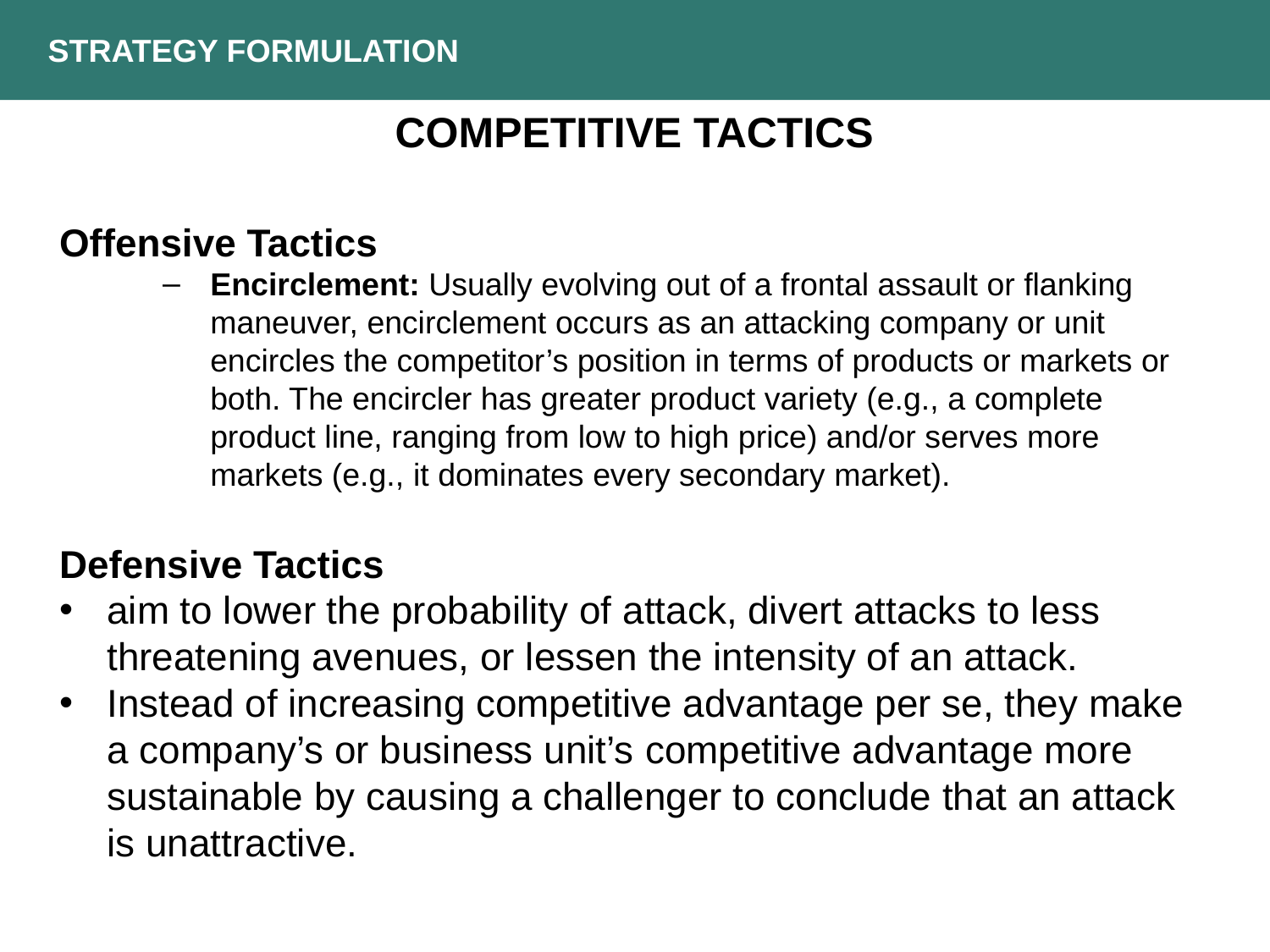

Strategy Formulation
Competitive Tactics
Offensive Tactics
Encirclement: Usually evolving out of a frontal assault or flanking maneuver, encirclement occurs as an attacking company or unit encircles the competitor’s position in terms of products or markets or both. The encircler has greater product variety (e.g., a complete product line, ranging from low to high price) and/or serves more markets (e.g., it dominates every secondary market).

Defensive Tactics
aim to lower the probability of attack, divert attacks to less threatening avenues, or lessen the intensity of an attack.
Instead of increasing competitive advantage per se, they make a company’s or business unit’s competitive advantage more sustainable by causing a challenger to conclude that an attack is unattractive.